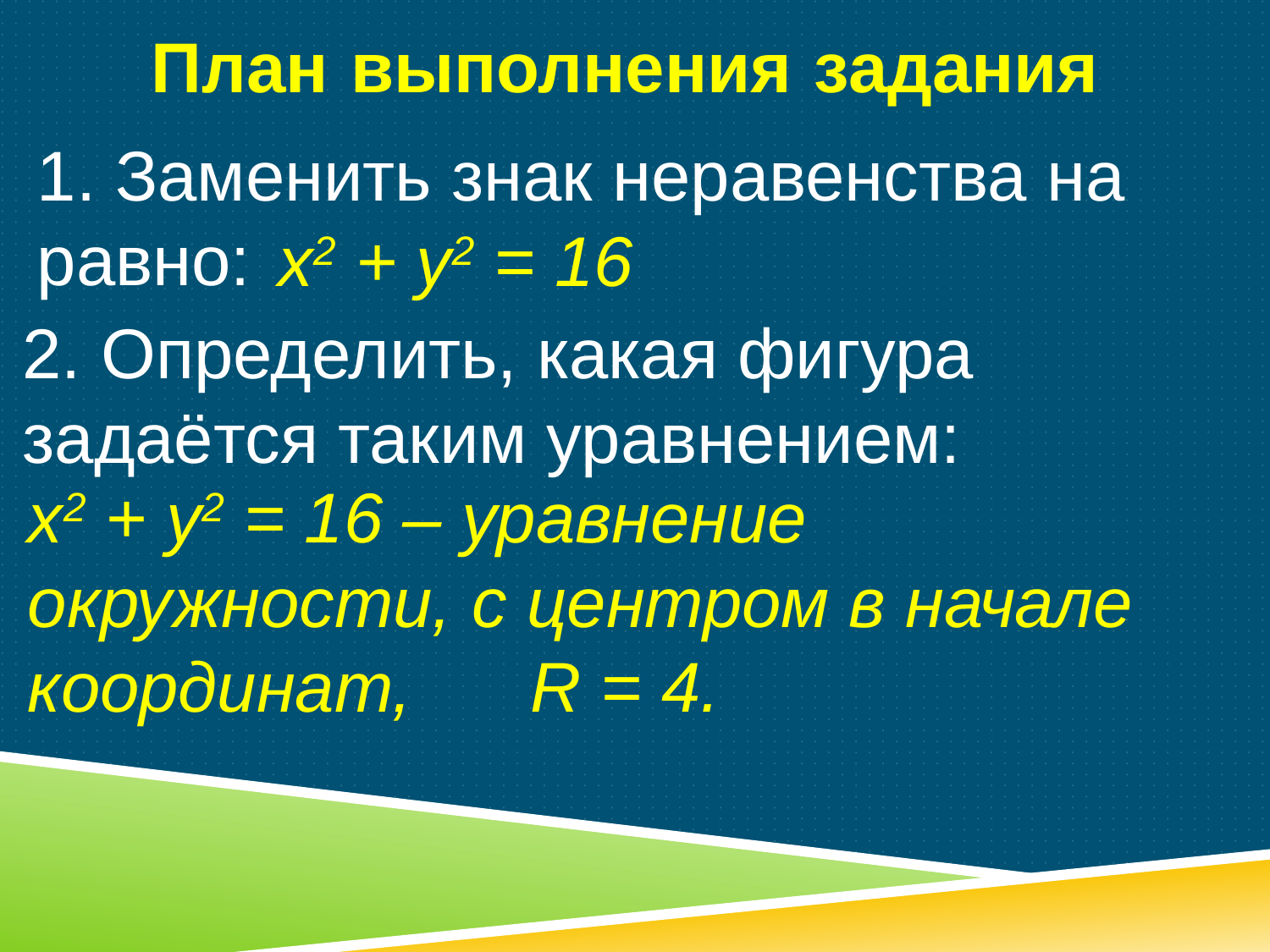

План выполнения задания
1. Заменить знак неравенства на равно:

х2 + y2 = 16

2. Определить, какая фигура задаётся таким уравнением:

х2 + y2 = 16 – уравнение окружности, с центром в начале координат,      R = 4.